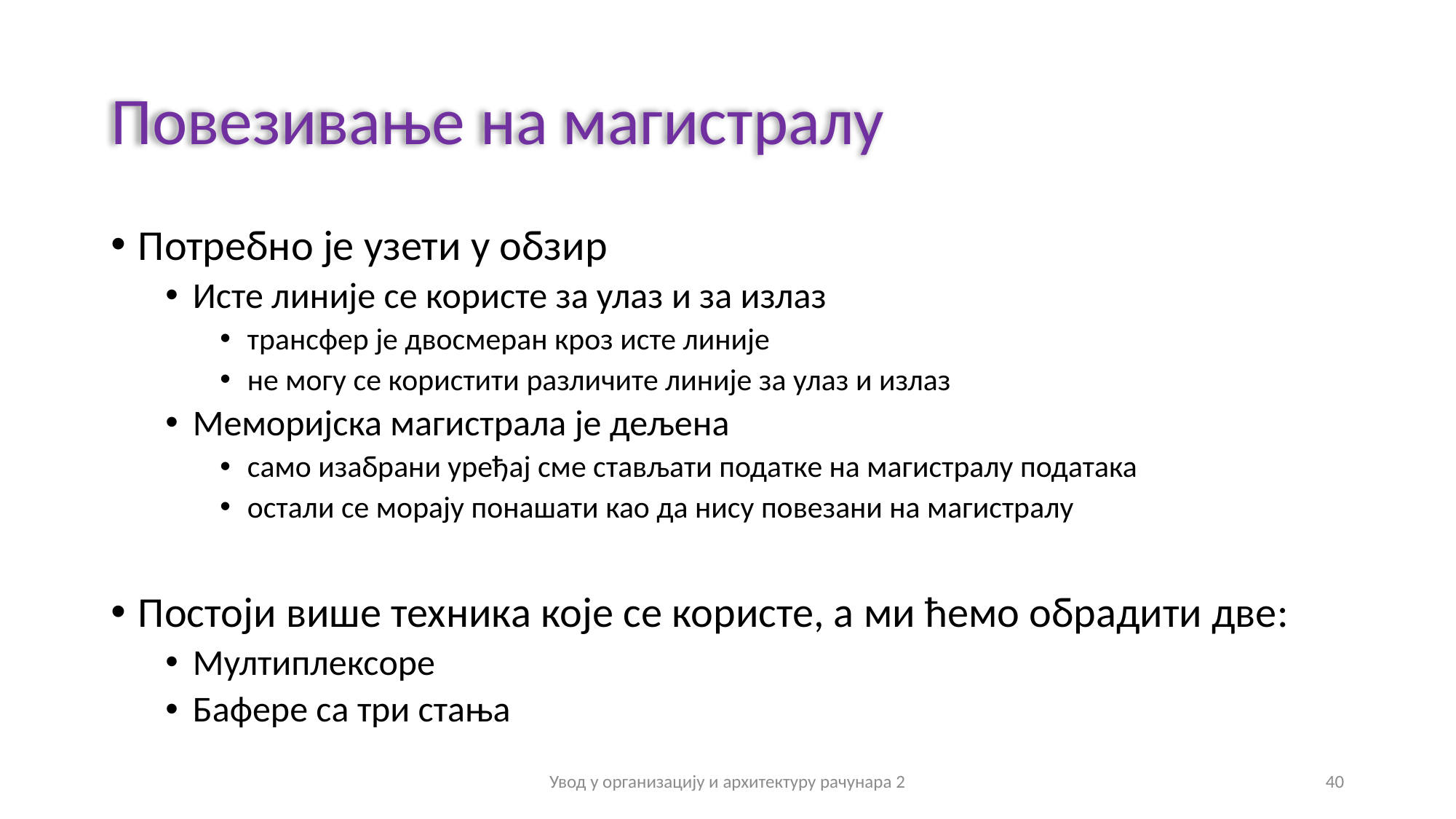

# Повезивање на магистралу
Потребно је узети у обзир
Исте линије се користе за улаз и за излаз
трансфер је двосмеран кроз исте линије
не могу се користити различите линије за улаз и излаз
Меморијска магистрала је дељена
само изабрани уређај сме стављати податке на магистралу података
остали се морају понашати као да нису повезани на магистралу

Постоји више техника које се користе, а ми ћемо обрадити две:
Мултиплексоре
Бафере са три стања
Увод у организацију и архитектуру рачунара 2
40